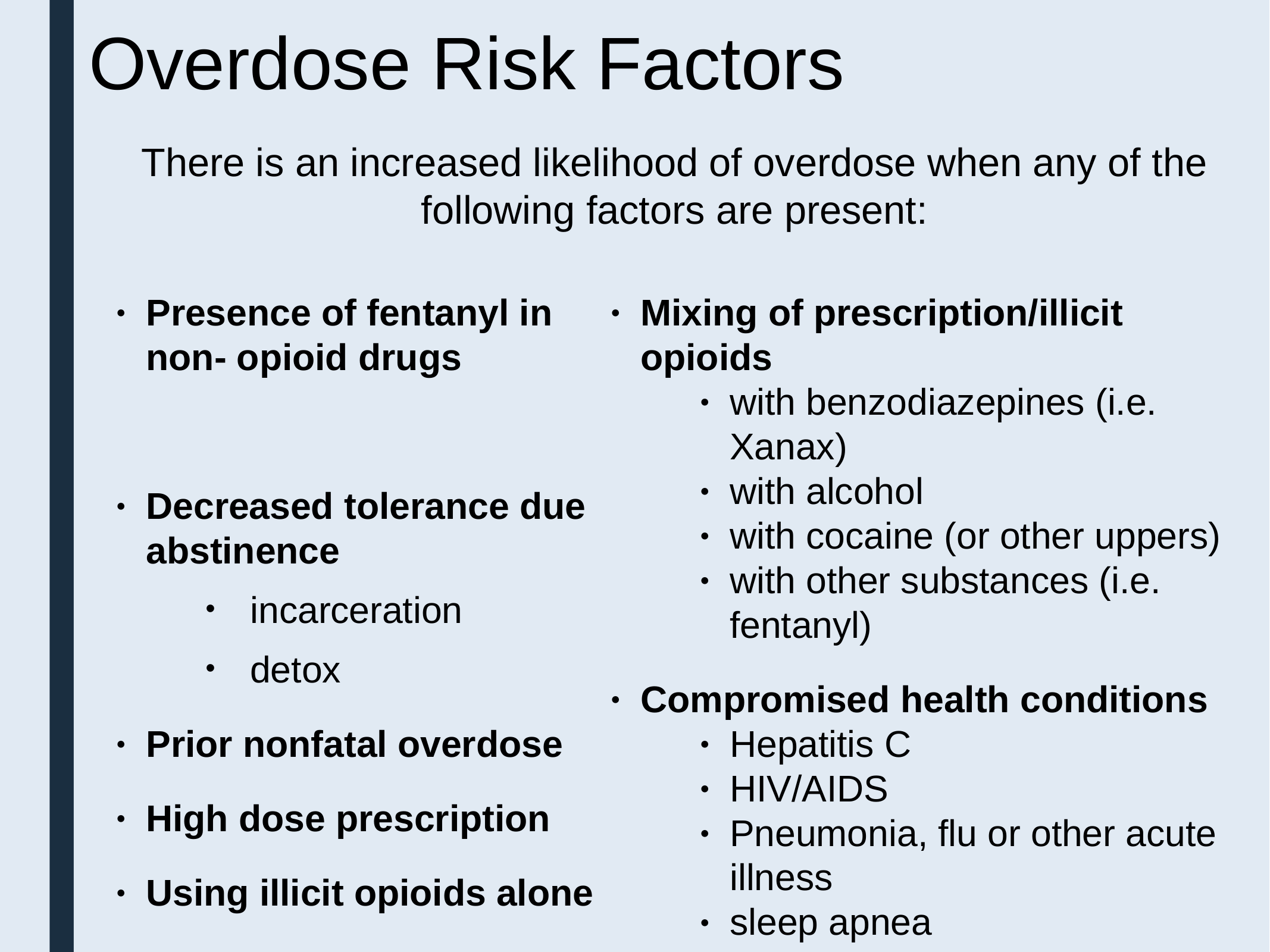

# Overdose Risk Factors
There is an increased likelihood of overdose when any of the following factors are present:

Presence of fentanyl in non- opioid drugs

Decreased tolerance due abstinence
incarceration
detox
Prior nonfatal overdose
High dose prescription
Using illicit opioids alone

Mixing of prescription/illicit opioids
with benzodiazepines (i.e. Xanax)
with alcohol
with cocaine (or other uppers)
with other substances (i.e. fentanyl)
Compromised health conditions
Hepatitis C
HIV/AIDS
Pneumonia, flu or other acute illness
sleep apnea
other liver or respiratory conditions